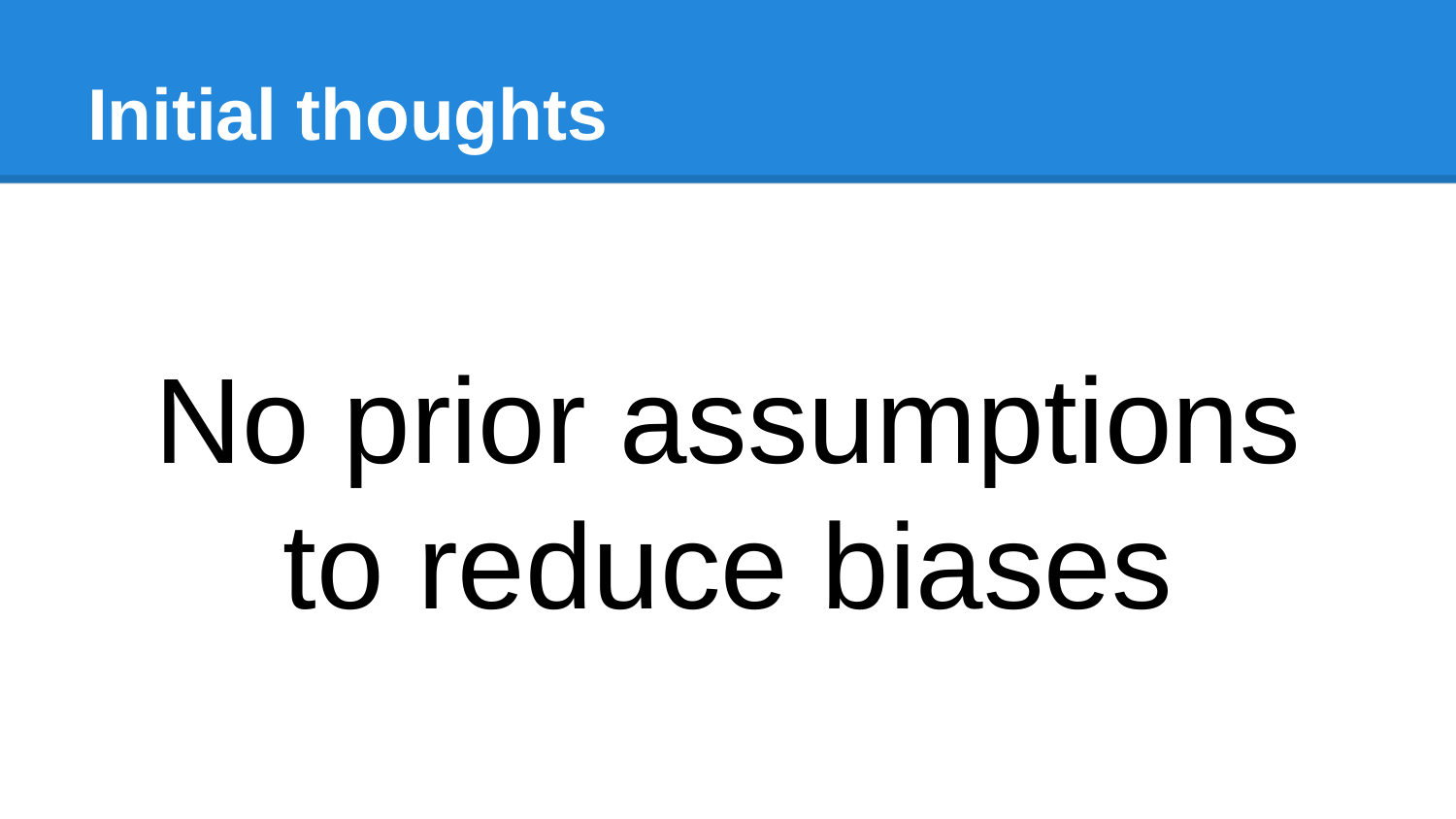

# Initial thoughts
No prior assumptions to reduce biases